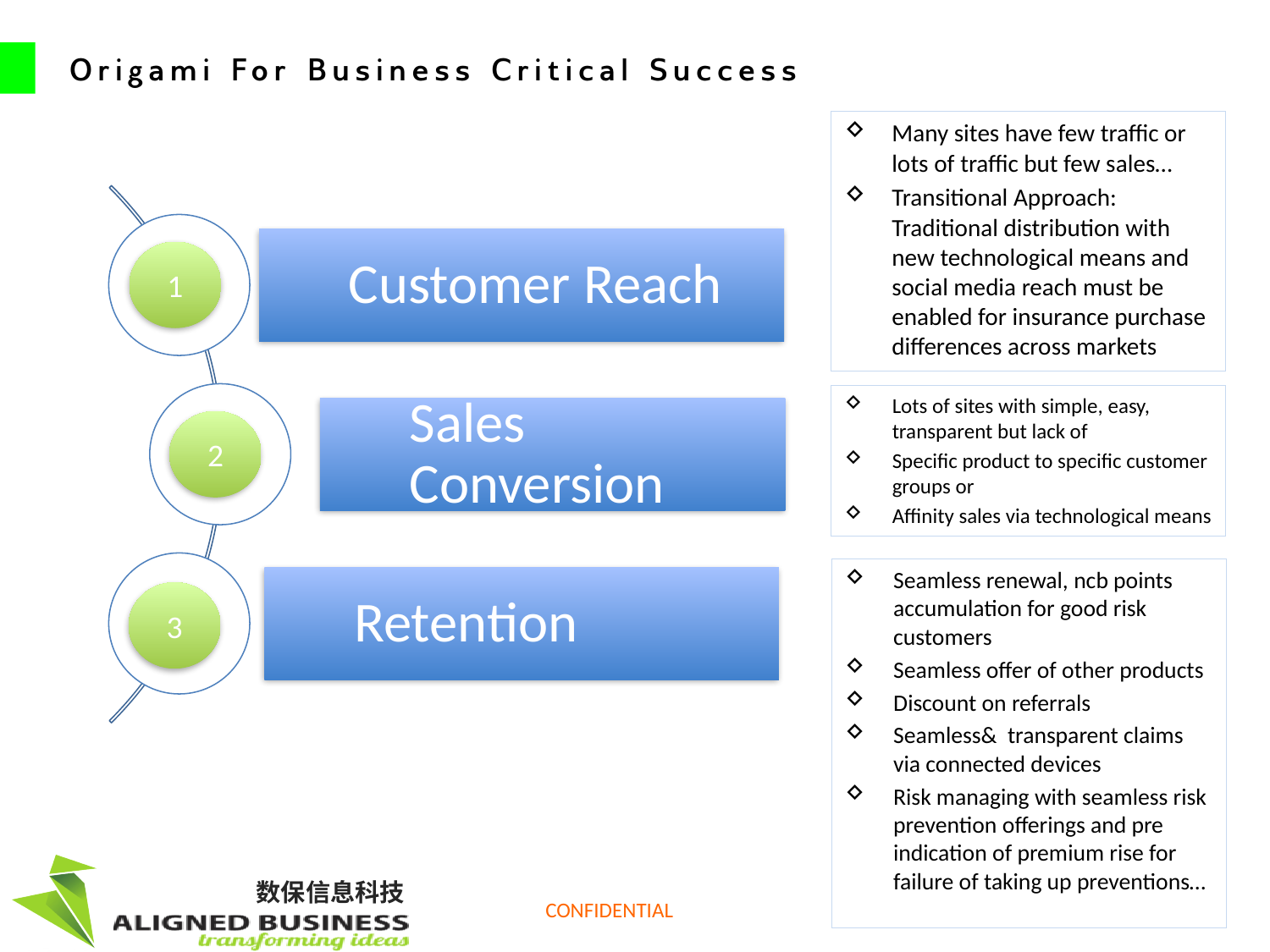

Origami For Business Critical Success
Many sites have few traffic or lots of traffic but few sales…
Transitional Approach: Traditional distribution with new technological means and social media reach must be enabled for insurance purchase differences across markets
Customer Reach
Sales Conversion
Retention
1
Lots of sites with simple, easy, transparent but lack of
Specific product to specific customer groups or
Affinity sales via technological means
2
Seamless renewal, ncb points accumulation for good risk customers
Seamless offer of other products
Discount on referrals
Seamless&  transparent claims via connected devices
Risk managing with seamless risk prevention offerings and pre indication of premium rise for failure of taking up preventions…

3